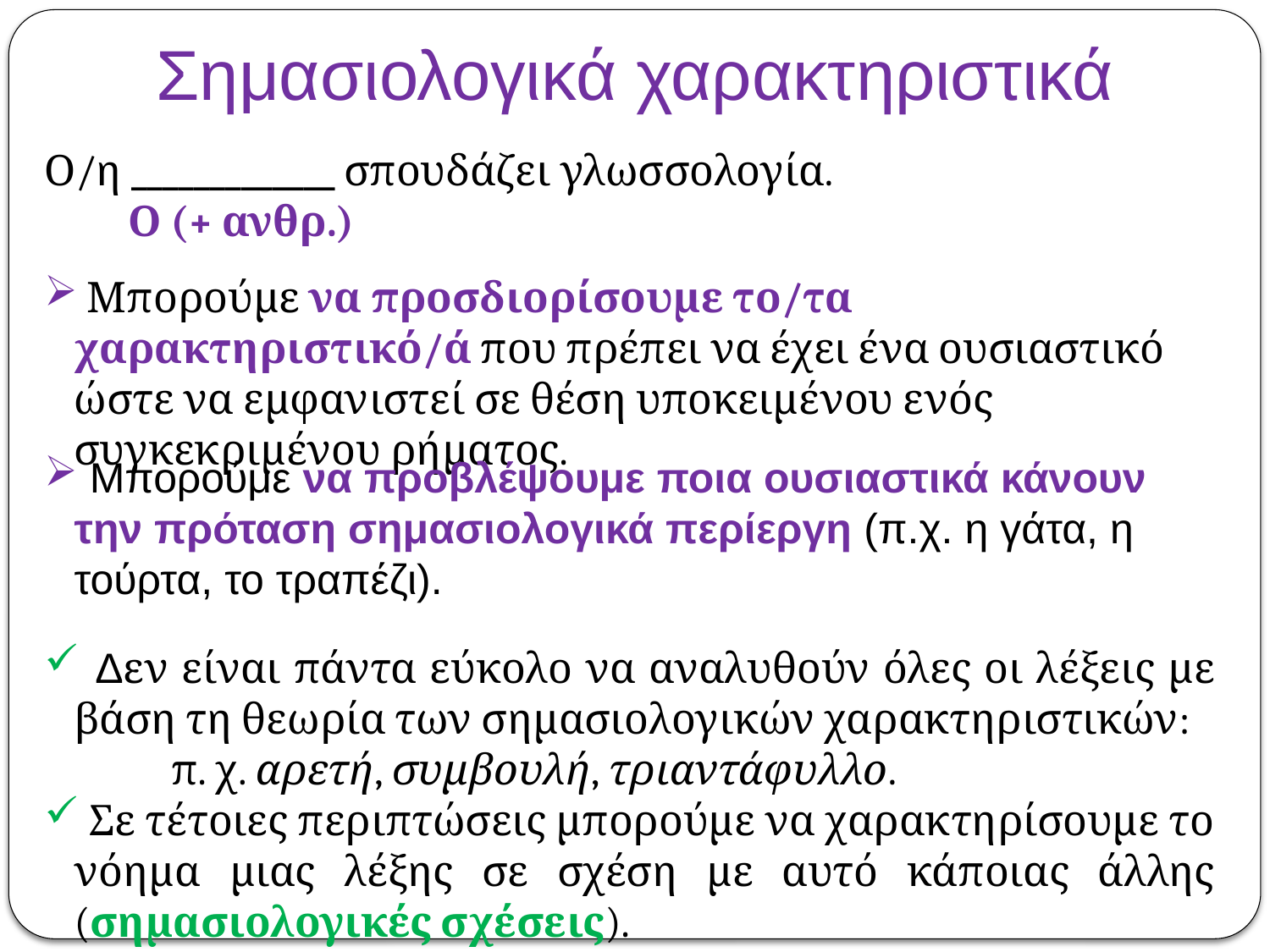

# Σημασιολογικά χαρακτηριστικά
Ο/η _____________ σπουδάζει γλωσσολογία.
         Ο (+ ανθρ.)
 Μπορούμε να προσδιορίσουμε το/τα χαρακτηριστικό/ά που πρέπει να έχει ένα ουσιαστικό ώστε να εμφανιστεί σε θέση υποκειμένου ενός συγκεκριμένου ρήματος.
 Μπορούμε να προβλέψουμε ποια ουσιαστικά κάνουν την πρόταση σημασιολογικά περίεργη (π.χ. η γάτα, η τούρτα, το τραπέζι).
 Δεν είναι πάντα εύκολο να αναλυθούν όλες οι λέξεις με βάση τη θεωρία των σημασιολογικών χαρακτηριστικών:
	π. χ. αρετή, συμβουλή, τριαντάφυλλο.
 Σε τέτοιες περιπτώσεις μπορούμε να χαρακτηρίσουμε το νόημα μιας λέξης σε σχέση με αυτό κάποιας άλλης (σημασιολογικές σχέσεις).